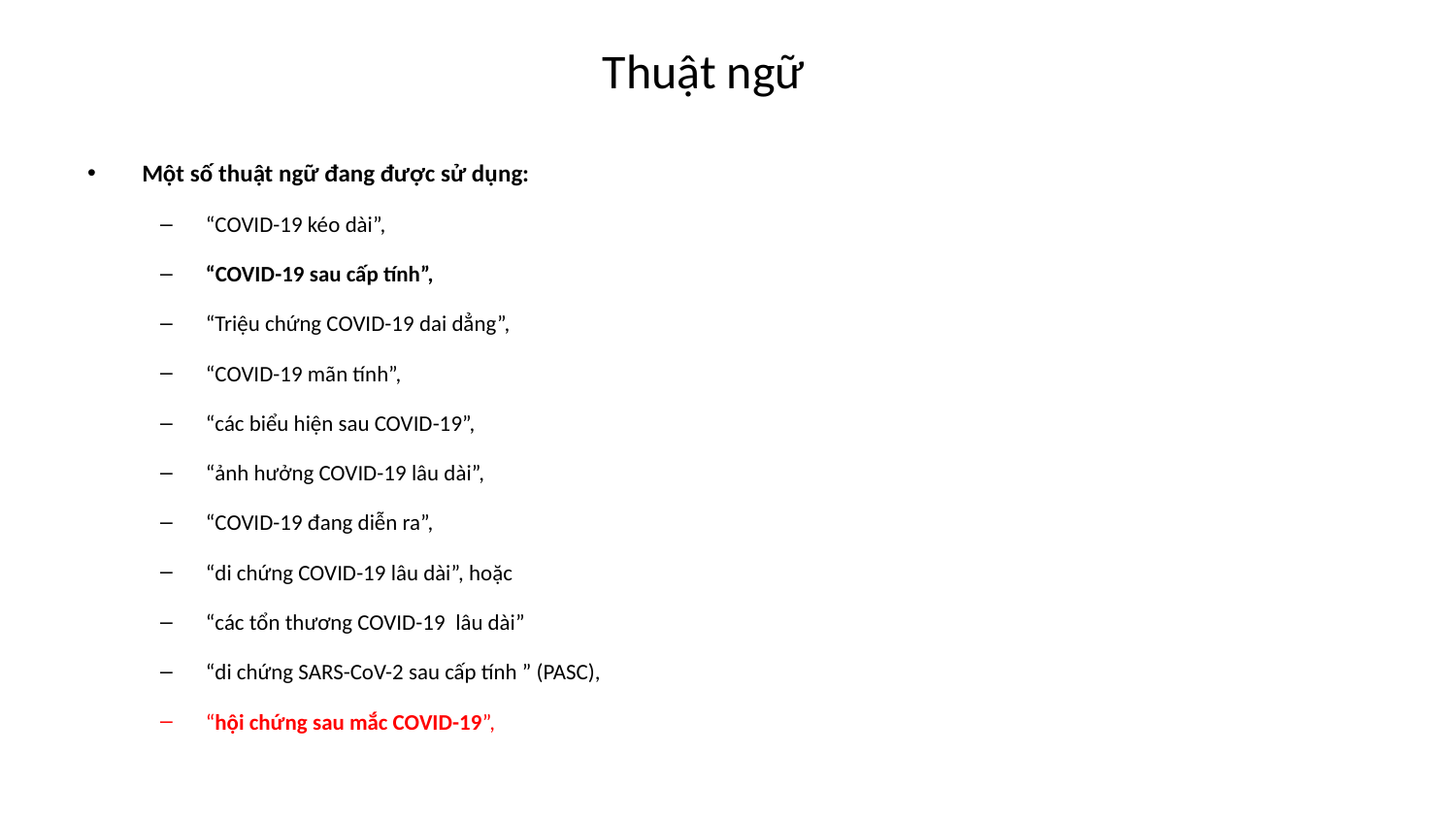

# Thuật ngữ
Một số thuật ngữ đang được sử dụng:
“COVID-19 kéo dài”,
“COVID-19 sau cấp tính”,
“Triệu chứng COVID-19 dai dẳng”,
“COVID-19 mãn tính”,
“các biểu hiện sau COVID-19”,
“ảnh hưởng COVID-19 lâu dài”,
“COVID-19 đang diễn ra”,
“di chứng COVID-19 lâu dài”, hoặc
“các tổn thương COVID-19  lâu dài”
“di chứng SARS-CoV-2 sau cấp tính ” (PASC),
“hội chứng sau mắc COVID-19”,